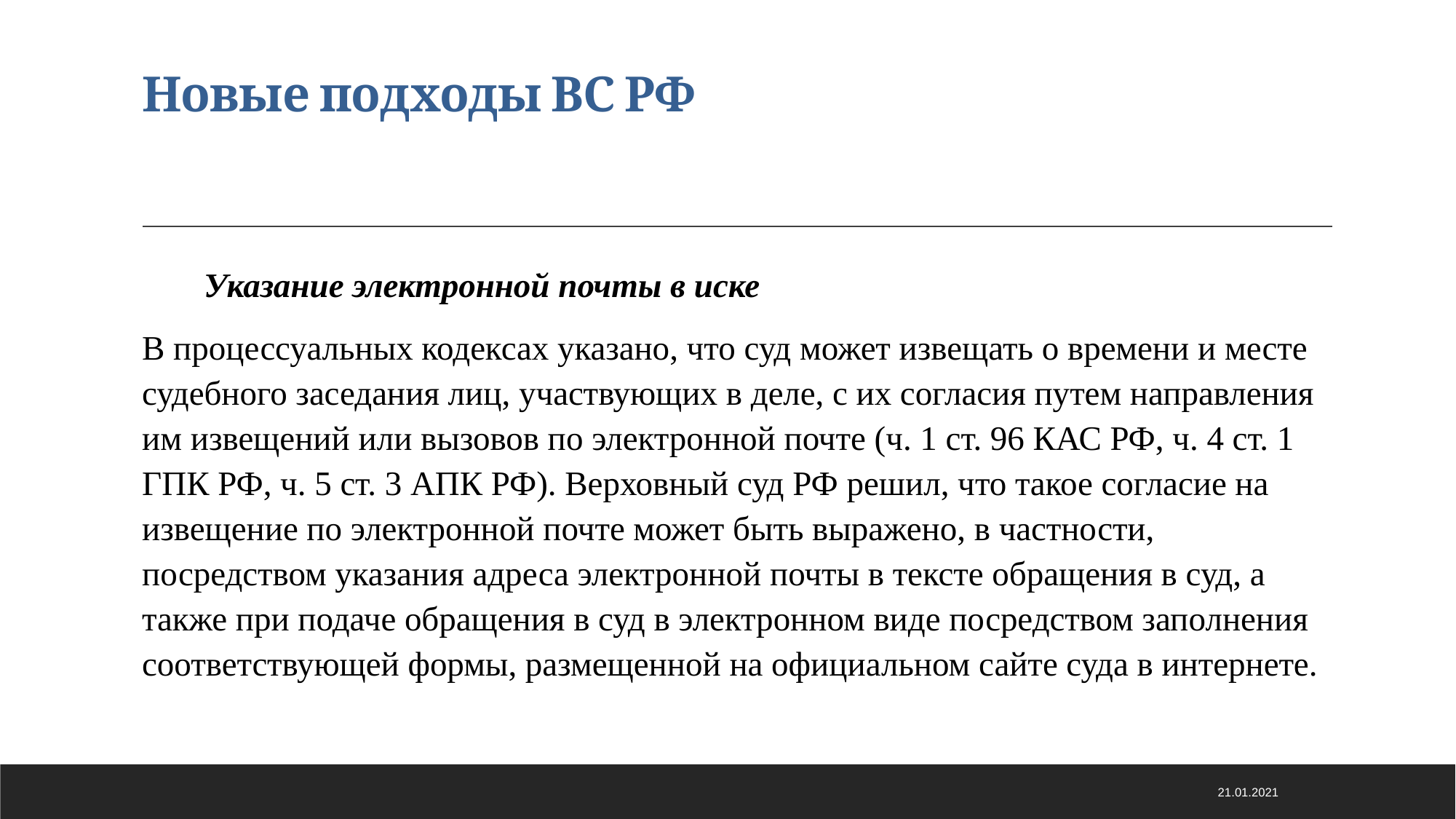

# Новые подходы ВС РФ
Указание электронной почты в иске
В процессуальных кодексах указано, что суд может извещать о времени и месте судебного заседания лиц, участвующих в деле, с их согласия путем направления им извещений или вызовов по электронной почте (ч. 1 ст. 96 КАС РФ, ч. 4 ст. 1 ГПК РФ, ч. 5 ст. 3 АПК РФ). Верховный суд РФ решил, что такое согласие на извещение по электронной почте может быть выражено, в частности, посредством указания адреса электронной почты в тексте обращения в суд, а также при подаче обращения в суд в электронном виде посредством заполнения соответствующей формы, размещенной на официальном сайте суда в интернете.
21.01.2021